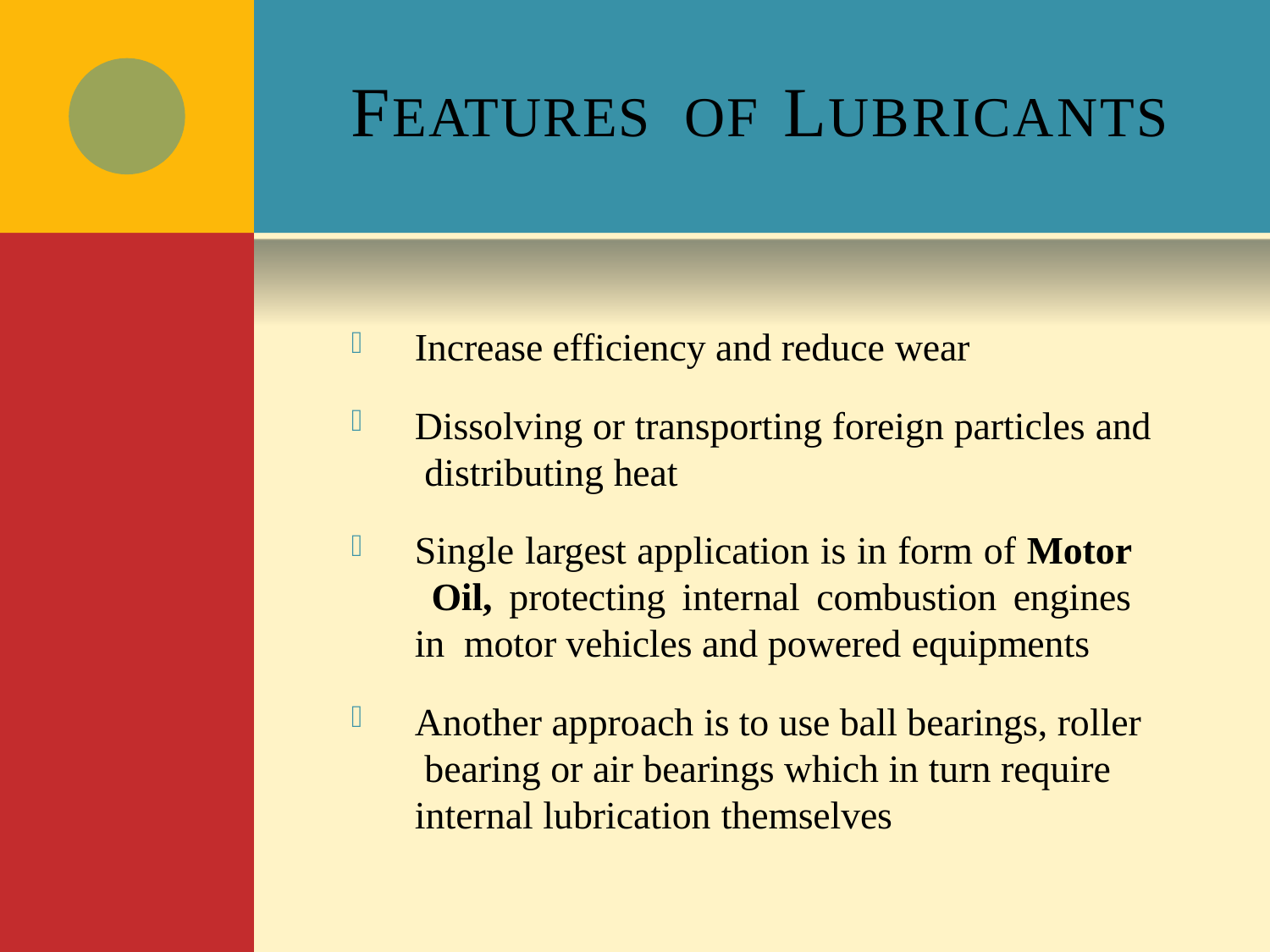

# FEATURES	OF	LUBRICANTS
Increase efficiency and reduce wear
Dissolving or transporting foreign particles and  distributing heat
Single largest application is in form of Motor  Oil, protecting internal combustion engines in  motor vehicles and powered equipments
Another approach is to use ball bearings, roller  bearing or air bearings which in turn require  internal lubrication themselves